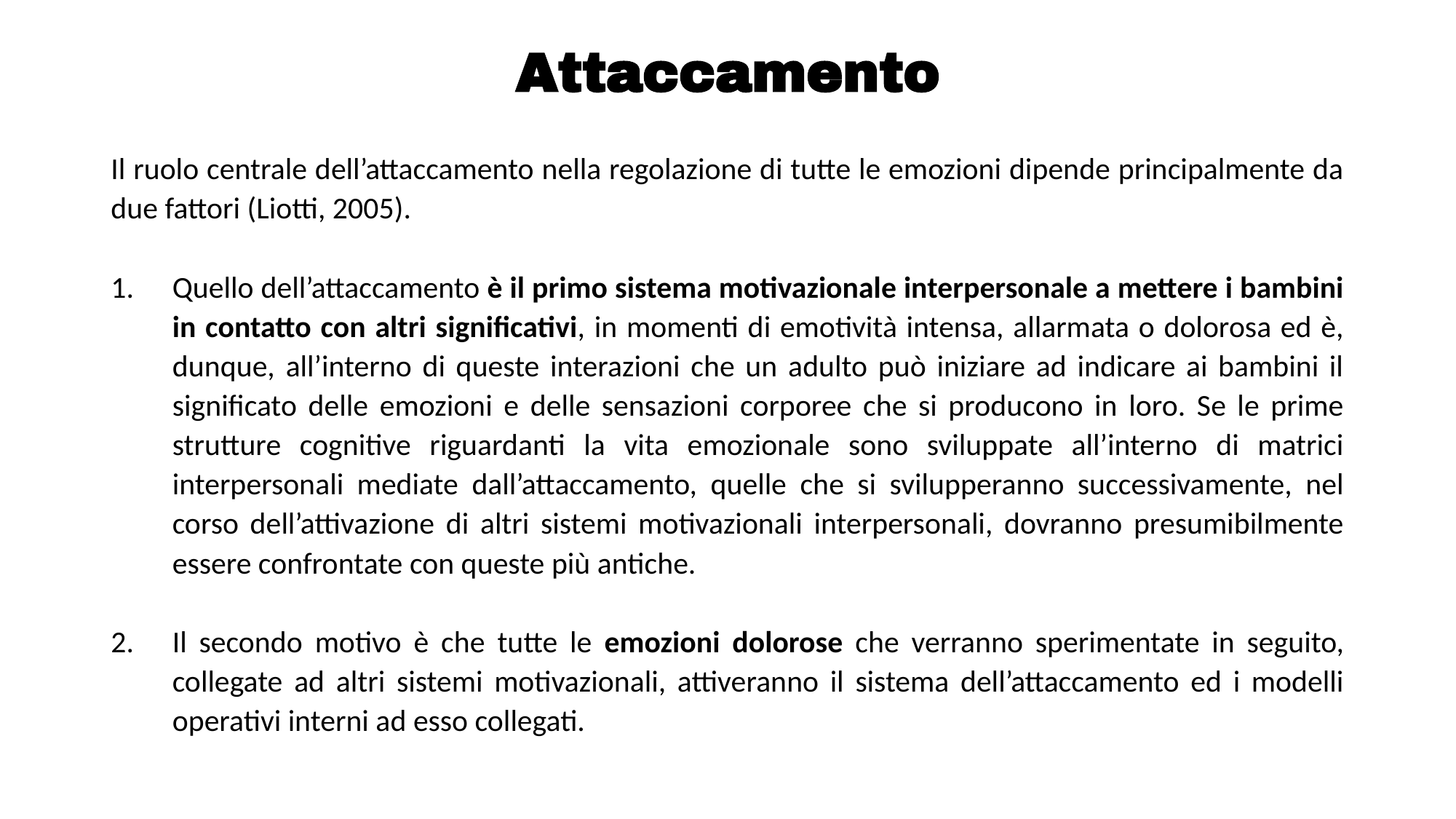

# Attaccamento
Il ruolo centrale dell’attaccamento nella regolazione di tutte le emozioni dipende principalmente da due fattori (Liotti, 2005).

Quello dell’attaccamento è il primo sistema motivazionale interpersonale a mettere i bambini in contatto con altri significativi, in momenti di emotività intensa, allarmata o dolorosa ed è, dunque, all’interno di queste interazioni che un adulto può iniziare ad indicare ai bambini il significato delle emozioni e delle sensazioni corporee che si producono in loro. Se le prime strutture cognitive riguardanti la vita emozionale sono sviluppate all’interno di matrici interpersonali mediate dall’attaccamento, quelle che si svilupperanno successivamente, nel corso dell’attivazione di altri sistemi motivazionali interpersonali, dovranno presumibilmente essere confrontate con queste più antiche.

Il secondo motivo è che tutte le emozioni dolorose che verranno sperimentate in seguito, collegate ad altri sistemi motivazionali, attiveranno il sistema dell’attaccamento ed i modelli operativi interni ad esso collegati.